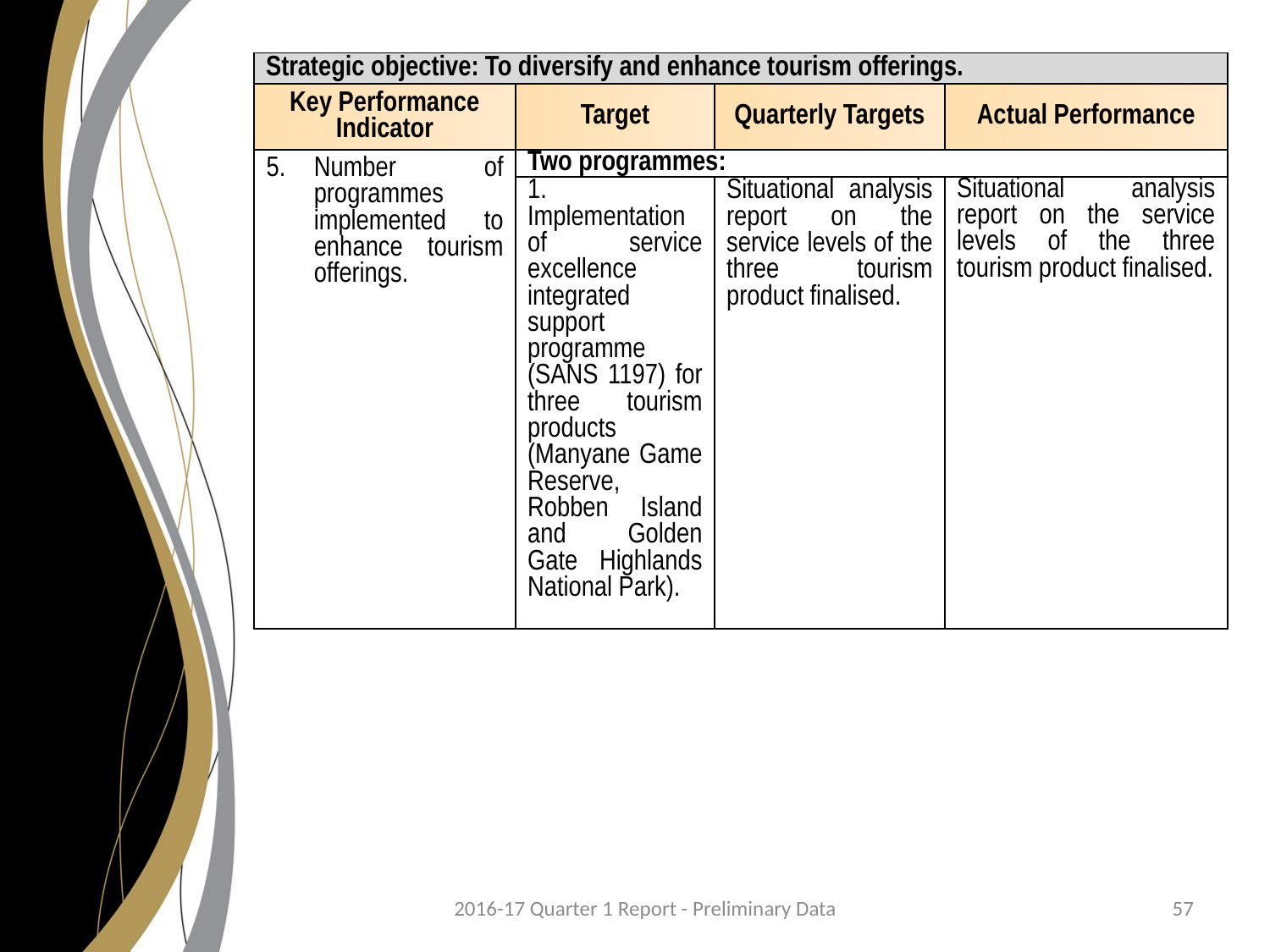

| Strategic objective: To diversify and enhance tourism offerings. |  |  |  |
| --- | --- | --- | --- |
| Key Performance Indicator | Target | Quarterly Targets | Actual Performance |
| Number of programmes implemented to enhance tourism offerings. | Two programmes: |  |  |
|  | 1. Implementation of service excellence integrated support programme (SANS 1197) for three tourism products (Manyane Game Reserve, Robben Island and Golden Gate Highlands National Park). | Situational analysis report on the service levels of the three tourism product finalised. | Situational analysis report on the service levels of the three tourism product finalised. |
2016-17 Quarter 1 Report - Preliminary Data
57